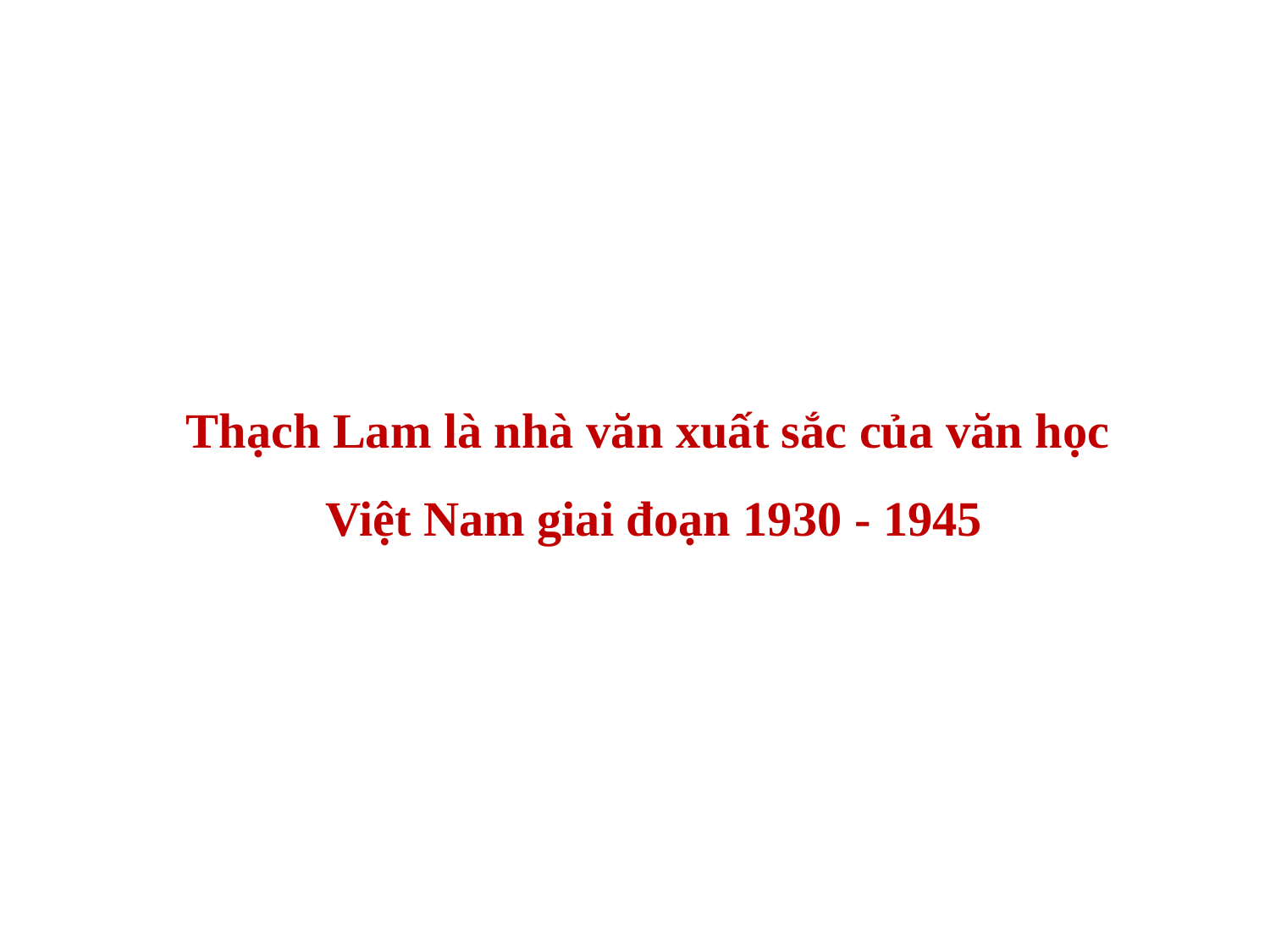

Thạch Lam là nhà văn xuất sắc của văn học
Việt Nam giai đoạn 1930 - 1945